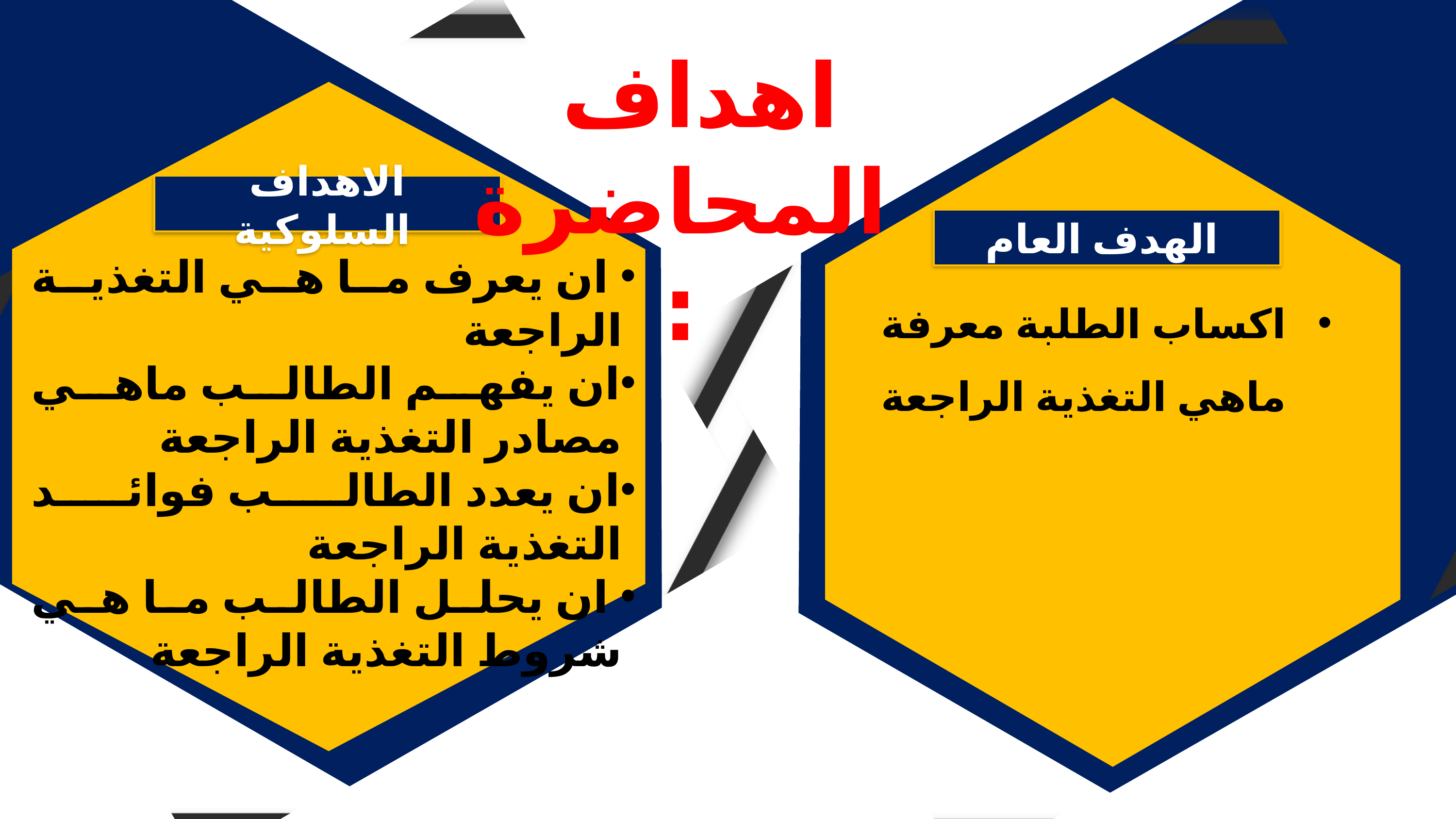

الاهداف السلوكية
 ان يعرف ما هي التغذية الراجعة
ان يفهم الطالب ماهي مصادر التغذية الراجعة
ان يعدد الطالب فوائد التغذية الراجعة
 ان يحلل الطالب ما هي شروط التغذية الراجعة

الهدف العام
اكساب الطلبة معرفة ماهي التغذية الراجعة
اهداف المحاضرة :